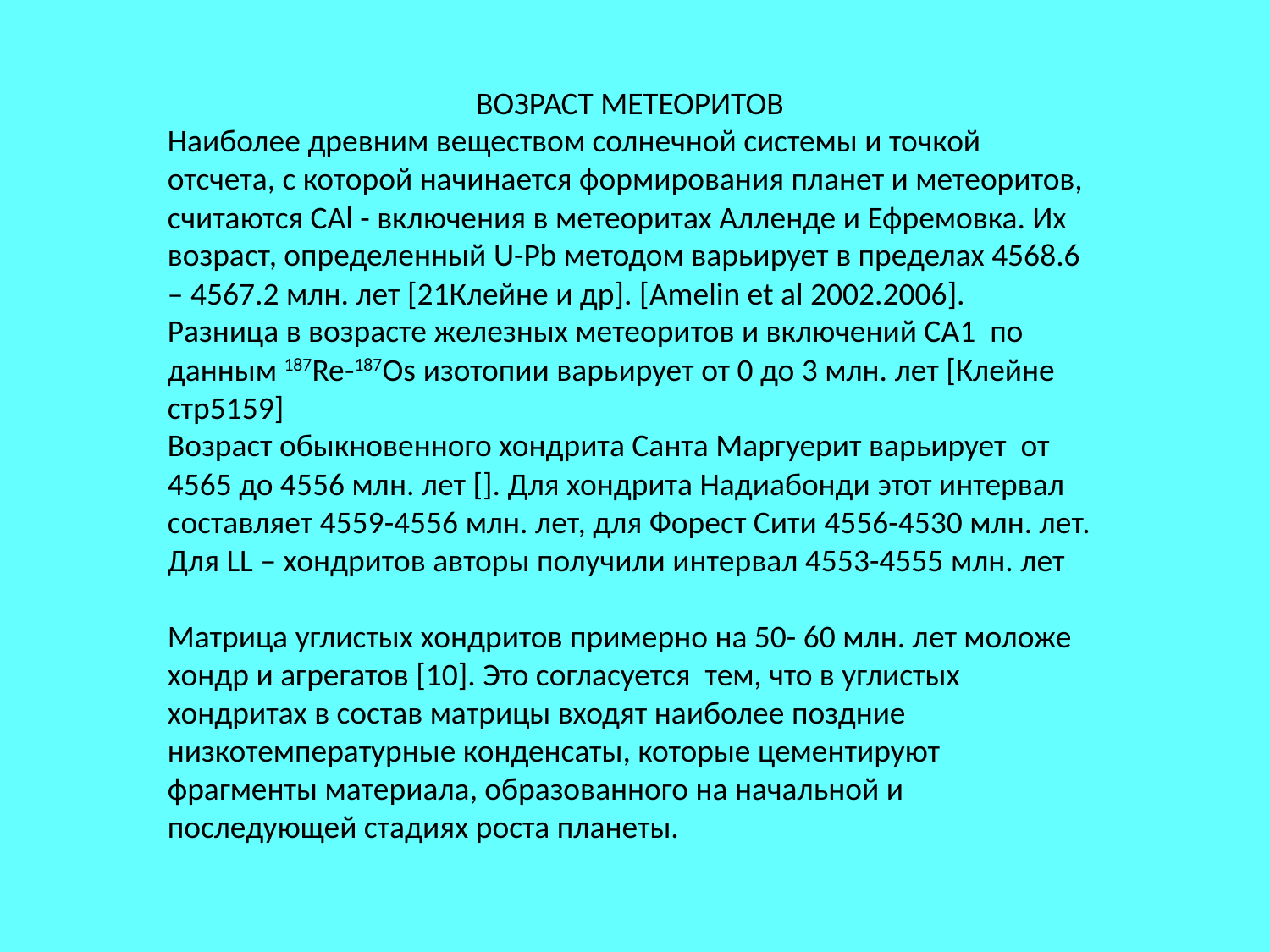

ВОЗРАСТ МЕТЕОРИТОВ
Наиболее древним веществом солнечной системы и точкой отсчета, с которой начинается формирования планет и метеоритов, считаются СAl - включения в метеоритах Алленде и Ефремовка. Их возраст, определенный U-Pb методом варьирует в пределах 4568.6 – 4567.2 млн. лет [21Клейне и др]. [Amelin et al 2002.2006].
Разница в возрасте железных метеоритов и включений СА1  по данным 187Re-187Os изотопии варьирует от 0 до 3 млн. лет [Клейне стр5159]
Возраст обыкновенного хондрита Санта Маргуерит варьирует  от 4565 до 4556 млн. лет []. Для хондрита Надиабонди этот интервал составляет 4559-4556 млн. лет, для Форест Сити 4556-4530 млн. лет. Для LL – хондритов авторы получили интервал 4553-4555 млн. лет

Матрица углистых хондритов примерно на 50- 60 млн. лет моложе хондр и агрегатов [10]. Это согласуется  тем, что в углистых хондритах в состав матрицы входят наиболее поздние низкотемпературные конденсаты, которые цементируют фрагменты материала, образованного на начальной и последующей стадиях роста планеты.